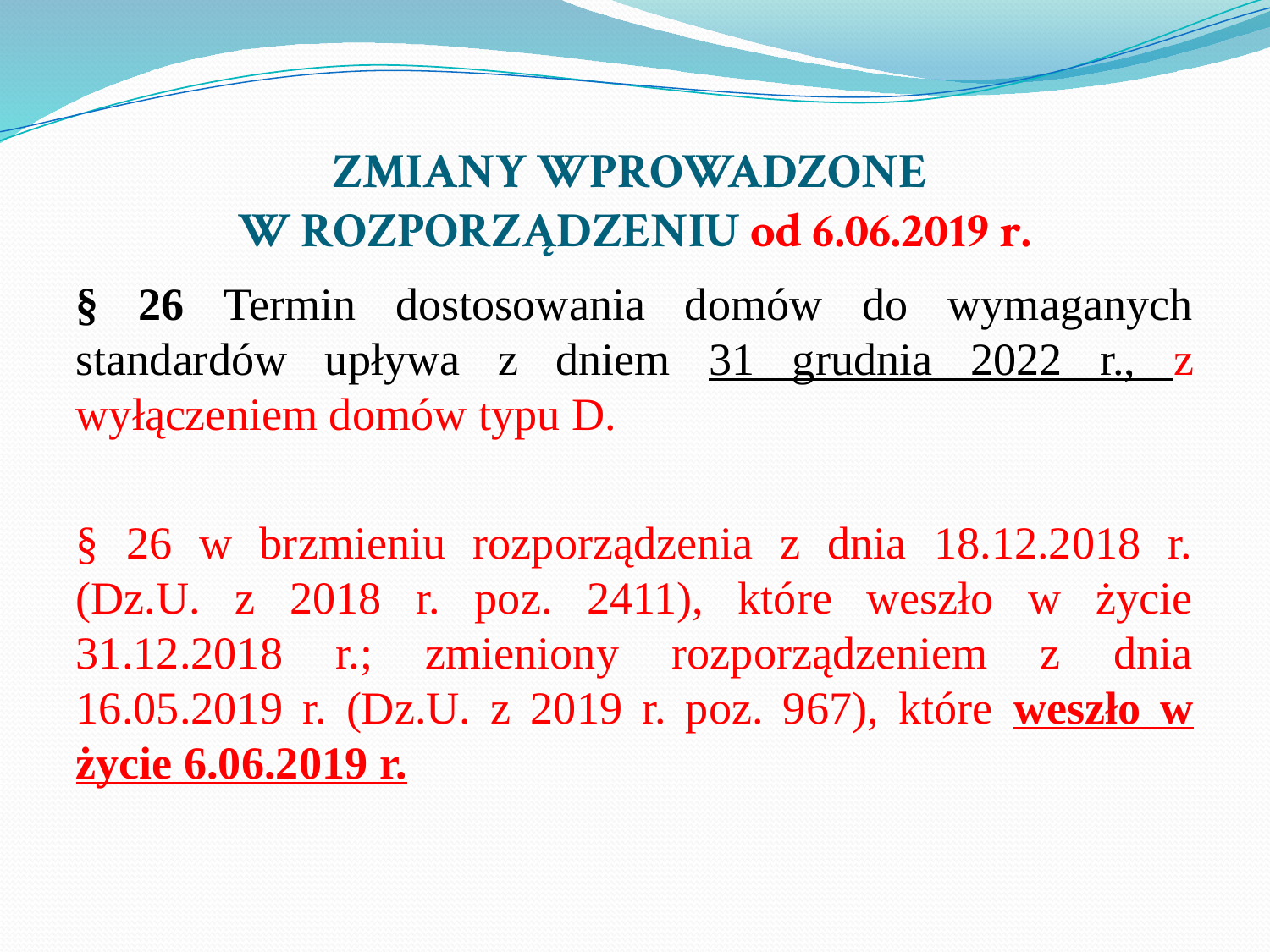

# ZMIANY WPROWADZONE W ROZPORZĄDZENIU od 6.06.2019 r.
§ 26 Termin dostosowania domów do wymaganych standardów upływa z dniem 31 grudnia 2022 r., z wyłączeniem domów typu D.

§ 26 w brzmieniu rozporządzenia z dnia 18.12.2018 r. (Dz.U. z 2018 r. poz. 2411), które weszło w życie 31.12.2018 r.; zmieniony rozporządzeniem z dnia 16.05.2019 r. (Dz.U. z 2019 r. poz. 967), które weszło w życie 6.06.2019 r.